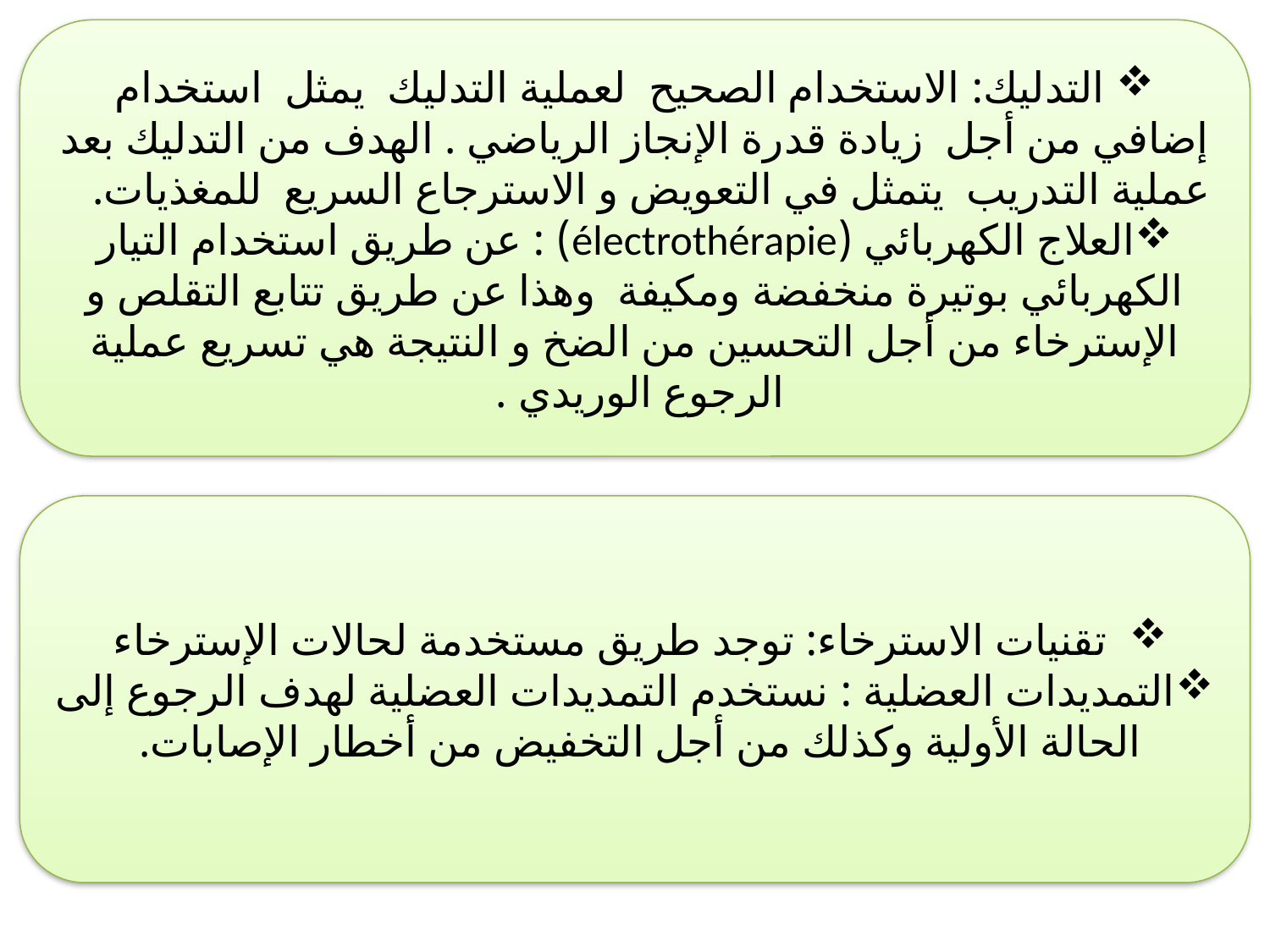

التدليك: الاستخدام الصحيح  لعملية التدليك  يمثل  استخدام إضافي من أجل  زيادة قدرة الإنجاز الرياضي . الهدف من التدليك بعد عملية التدريب  يتمثل في التعويض و الاسترجاع السريع  للمغذيات.
العلاج الكهربائي (électrothérapie) : عن طريق استخدام التيار الكهربائي بوتيرة منخفضة ومكيفة  وهذا عن طريق تتابع التقلص و الإسترخاء من أجل التحسين من الضخ و النتيجة هي تسريع عملية الرجوع الوريدي .
  تقنيات الاسترخاء: توجد طريق مستخدمة لحالات الإسترخاء
التمديدات العضلية : نستخدم التمديدات العضلية لهدف الرجوع إلى الحالة الأولية وكذلك من أجل التخفيض من أخطار الإصابات.